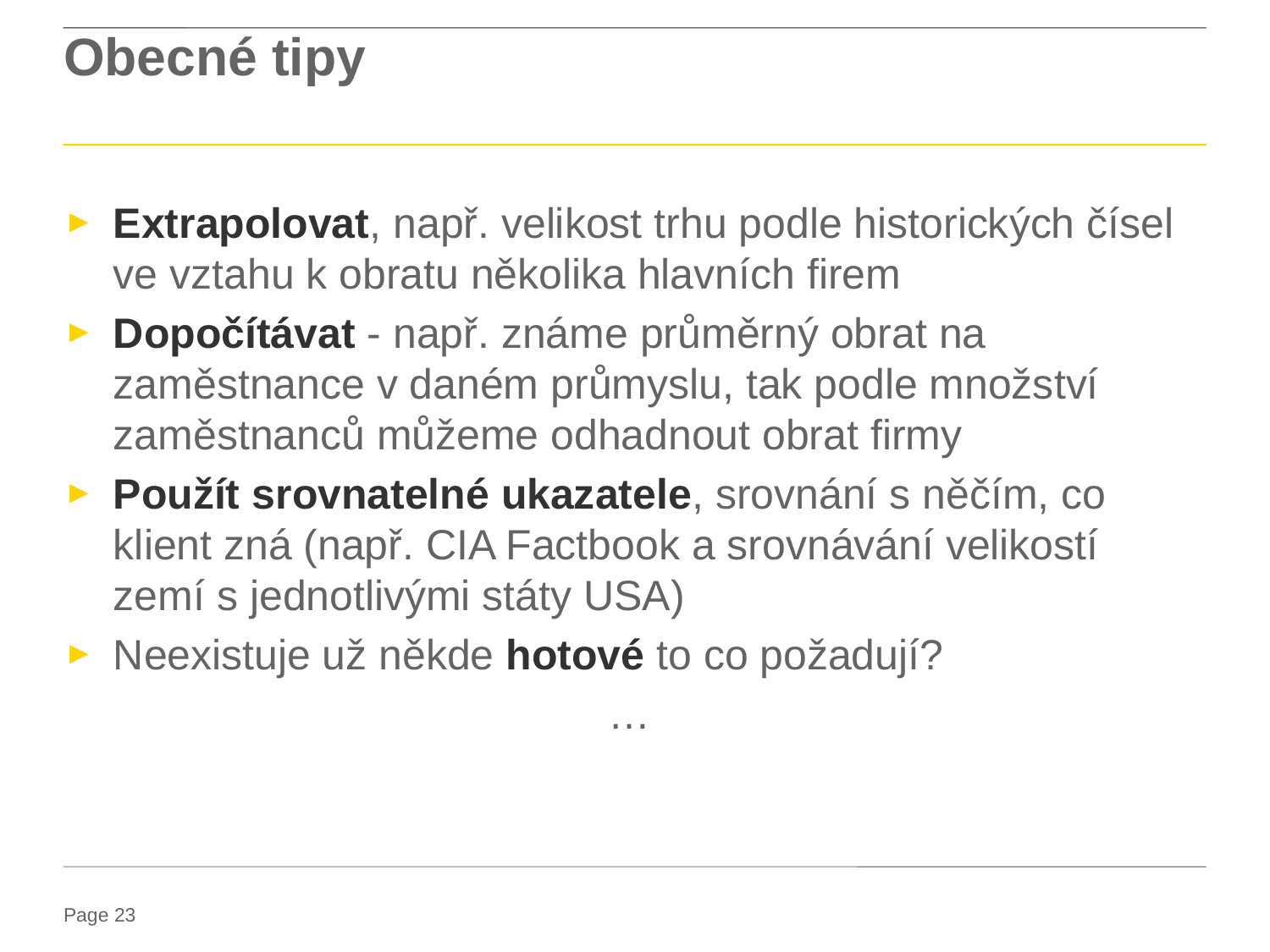

# Obecné tipy
Extrapolovat, např. velikost trhu podle historických čísel ve vztahu k obratu několika hlavních firem
Dopočítávat - např. známe průměrný obrat na zaměstnance v daném průmyslu, tak podle množství zaměstnanců můžeme odhadnout obrat firmy
Použít srovnatelné ukazatele, srovnání s něčím, co klient zná (např. CIA Factbook a srovnávání velikostí zemí s jednotlivými státy USA)
Neexistuje už někde hotové to co požadují?
…